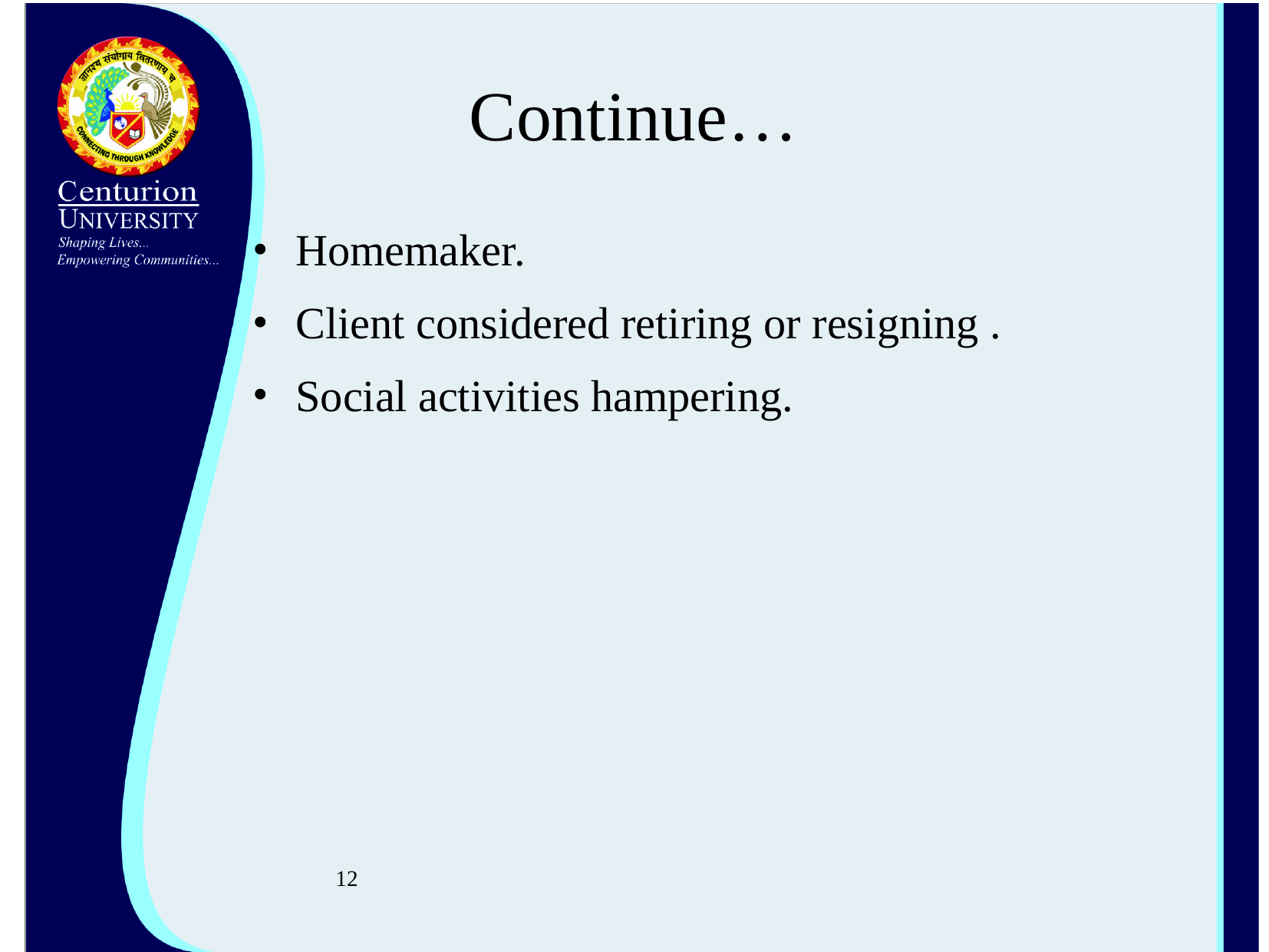

# Continue…
Homemaker.
Client considered retiring or resigning .
Social activities hampering.

12